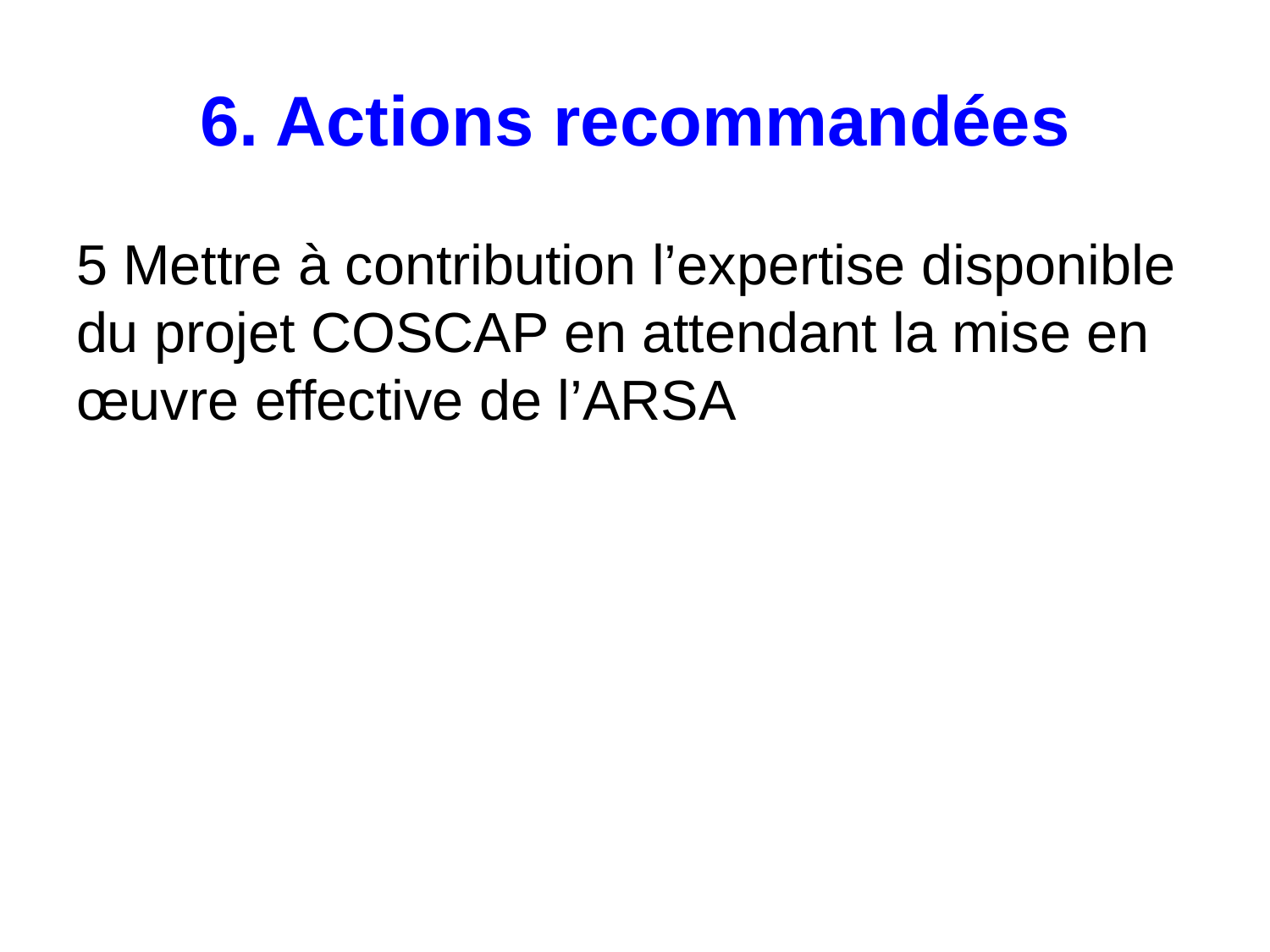

# 6. Actions recommandées
5 Mettre à contribution l’expertise disponible du projet COSCAP en attendant la mise en œuvre effective de l’ARSA